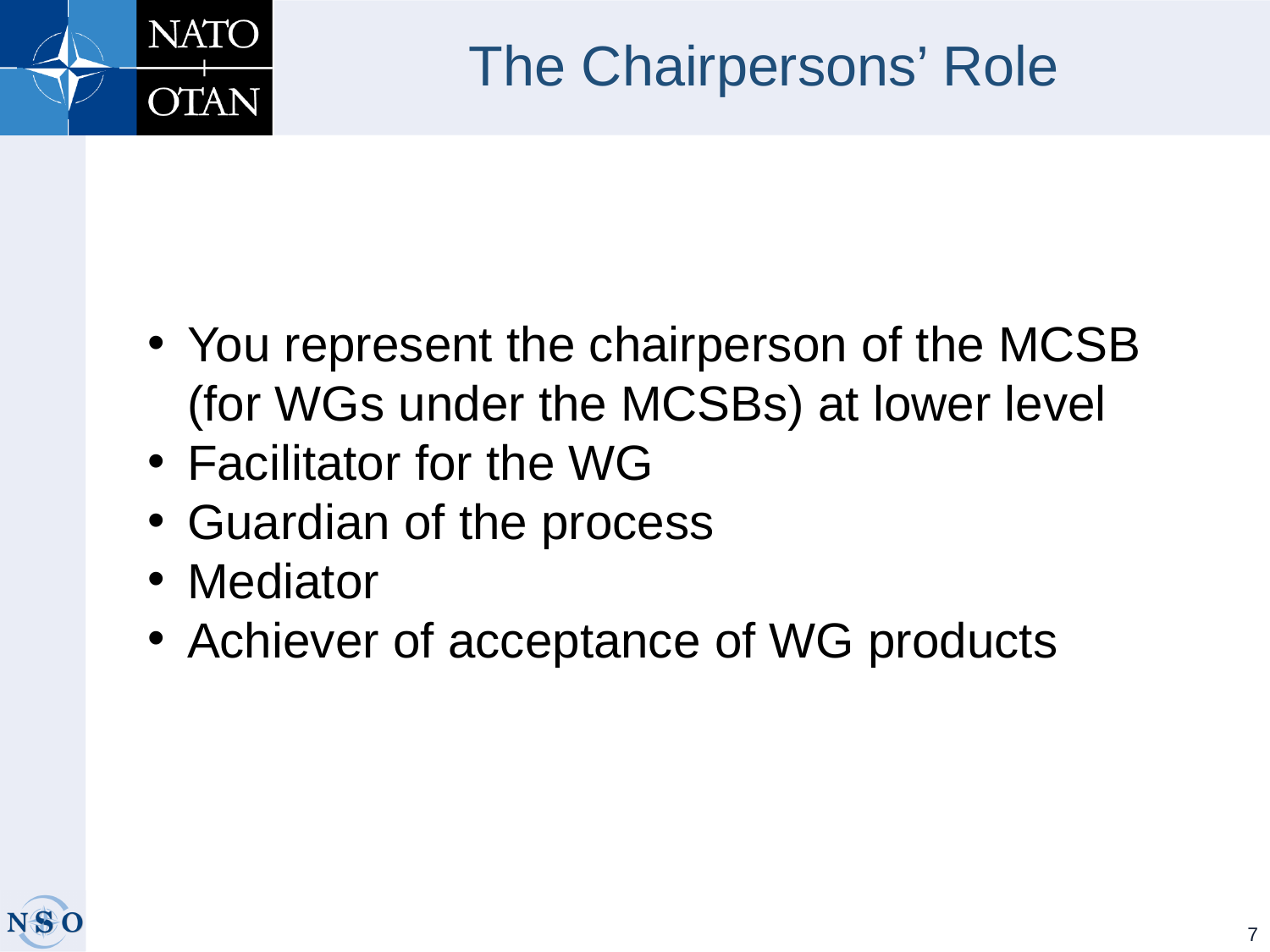

# The Chairpersons’ Role
You represent the chairperson of the MCSB (for WGs under the MCSBs) at lower level
Facilitator for the WG
Guardian of the process
Mediator
Achiever of acceptance of WG products
7